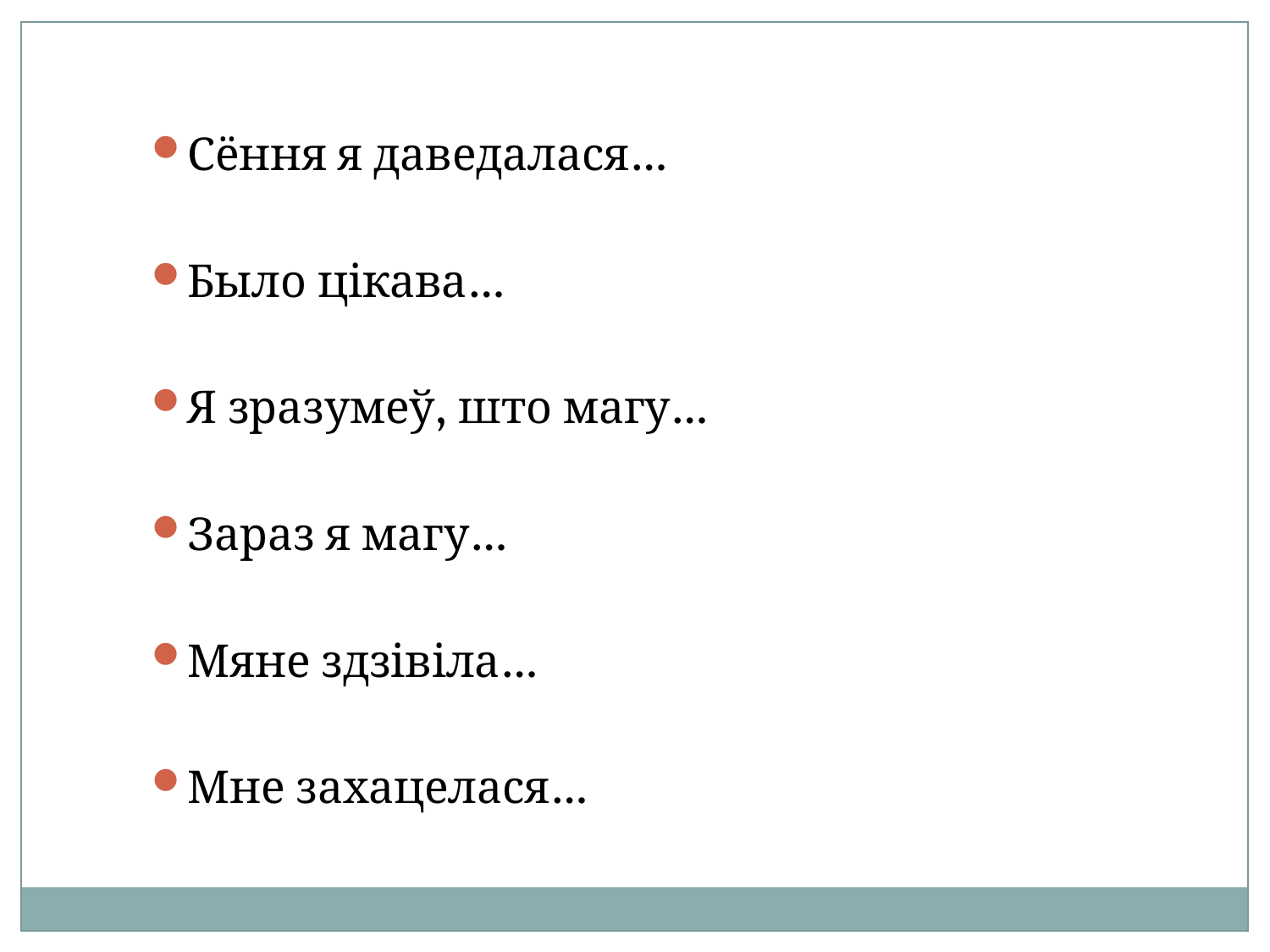

Сёння я даведалася…

Было цікава…

Я зразумеў, што магу…

Зараз я магу…

Мяне здзівіла…

Мне захацелася…